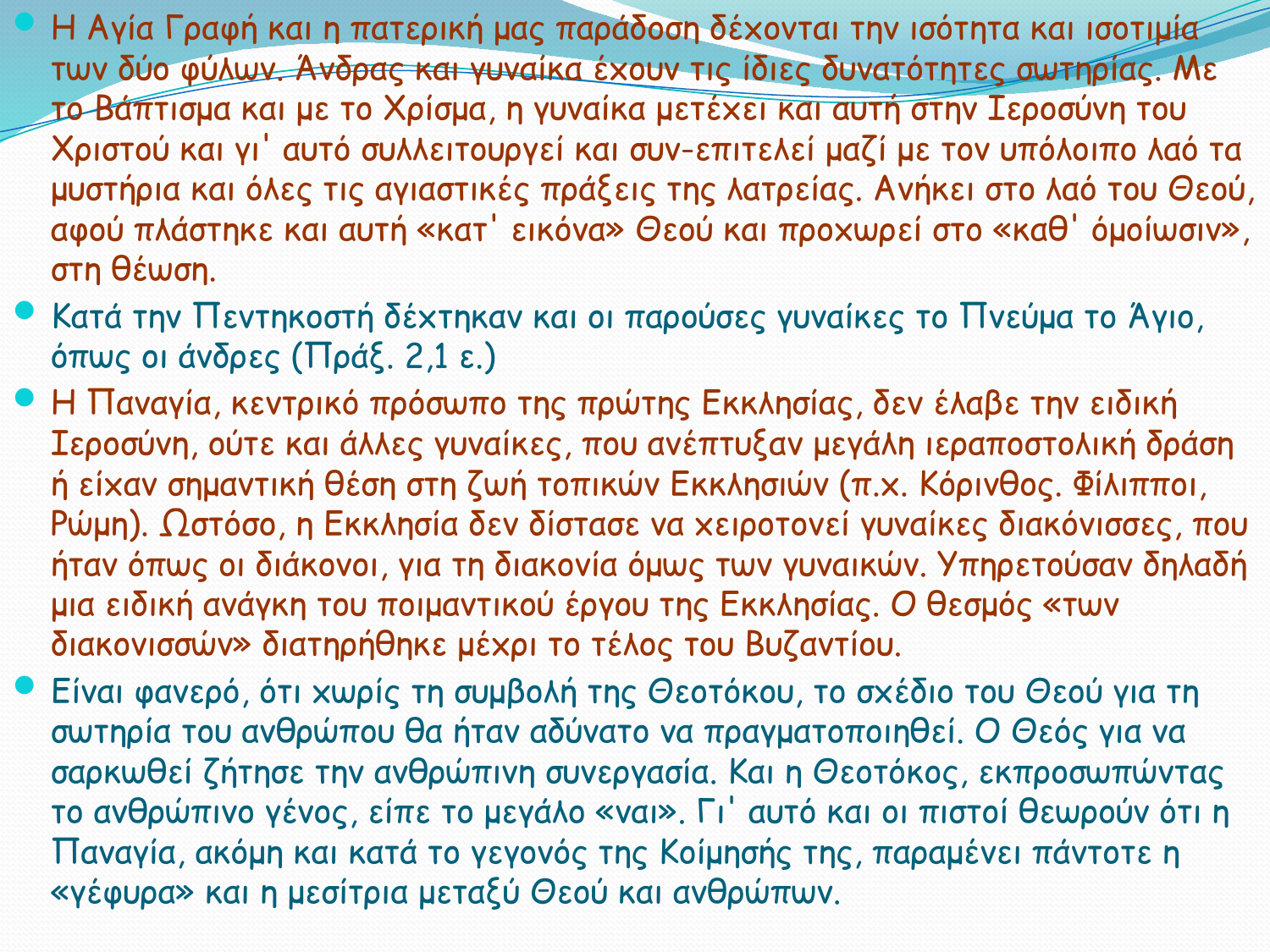

Η Αγία Γραφή και η πατερική μας παράδοση δέχονται την ισότητα και ισοτιμία των δύο φύλων. Άνδρας και γυναίκα έχουν τις ίδιες δυνατότητες σωτηρίας. Με το Βάπτισμα και με το Χρίσμα, η γυναίκα μετέχει και αυτή στην Ιεροσύνη του Χριστού και γι' αυτό συλλειτουργεί και συν-επιτελεί μαζί με τον υπόλοιπο λαό τα μυστήρια και όλες τις αγιαστικές πράξεις της λατρείας. Ανήκει στο λαό του Θεού, αφού πλάστηκε και αυτή «κατ' εικόνα» Θεού και προχωρεί στο «καθ' όμοίωσιν», στη θέωση.
Κατά την Πεντηκοστή δέχτηκαν και οι παρούσες γυναίκες το Πνεύμα το Άγιο, όπως οι άνδρες (Πράξ. 2,1 ε.)
Η Παναγία, κεντρικό πρόσωπο της πρώτης Εκκλησίας, δεν έλαβε την ειδική Ιεροσύνη, ούτε και άλλες γυναίκες, που ανέπτυξαν μεγάλη ιεραποστολική δράση ή είχαν σημαντική θέση στη ζωή τοπικών Εκκλησιών (π.χ. Κόρινθος. Φίλιπποι, Ρώμη). Ωστόσο, η Εκκλησία δεν δίστασε να χειροτονεί γυναίκες διακόνισσες, που ήταν όπως οι διάκονοι, για τη διακονία όμως των γυναικών. Υπηρετούσαν δηλαδή μια ειδική ανάγκη του ποιμαντικού έργου της Εκκλησίας. Ο θεσμός «των διακονισσών» διατηρήθηκε μέχρι το τέλος του Βυζαντίου.
Είναι φανερό, ότι χωρίς τη συμβολή της Θεοτόκου, το σχέδιο του Θεού για τη σωτηρία του ανθρώπου θα ήταν αδύνατο να πραγματοποιηθεί. Ο Θεός για να σαρκωθεί ζήτησε την ανθρώπινη συνεργασία. Και η Θεοτόκος, εκπροσωπώντας το ανθρώπινο γένος, είπε το μεγάλο «ναι». Γι' αυτό και οι πιστοί θεωρούν ότι η Παναγία, ακόμη και κατά το γεγονός της Κοίμησής της, παραμένει πάντοτε η «γέφυρα» και η μεσίτρια μεταξύ Θεού και ανθρώπων.